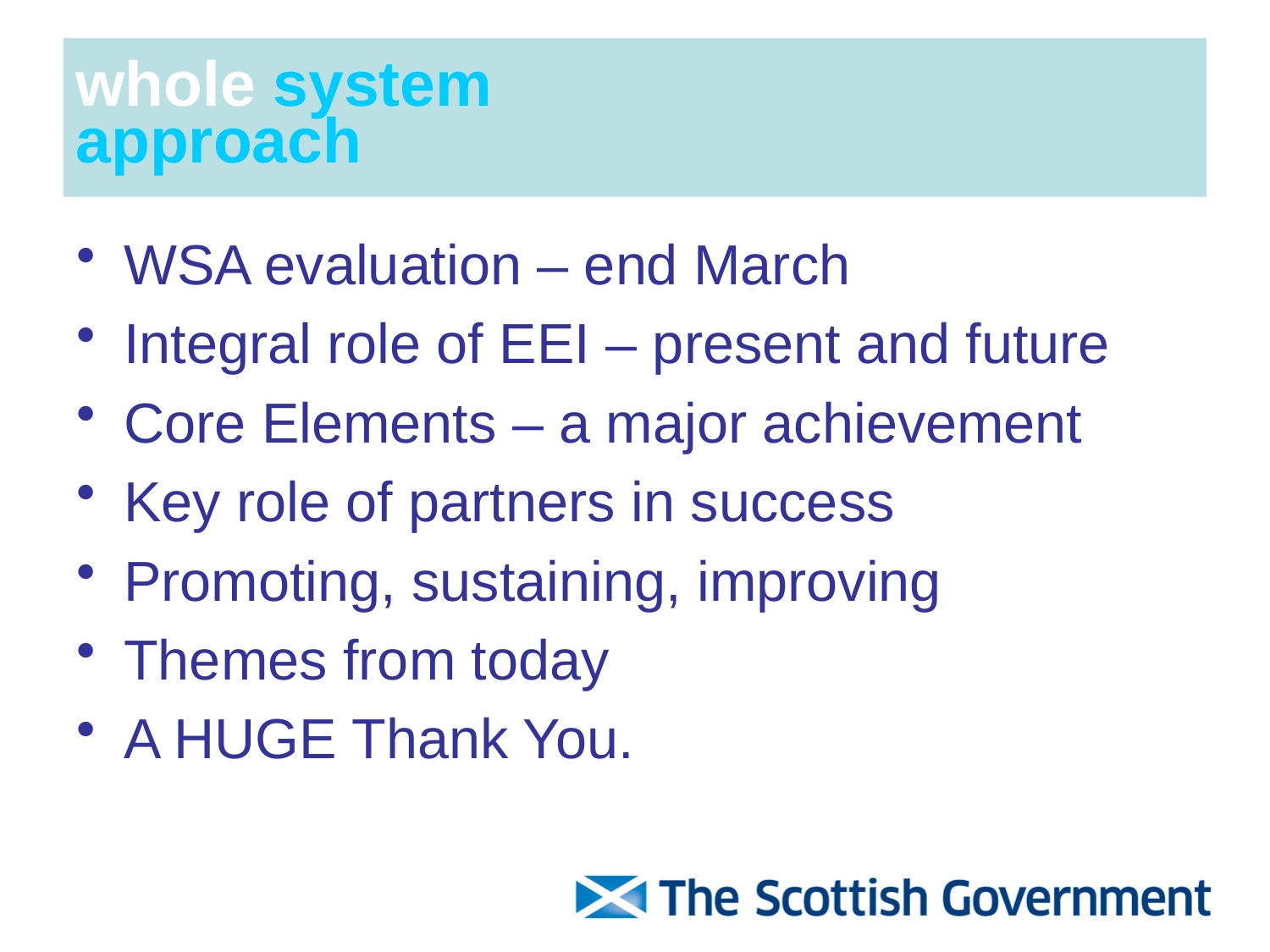

whole system
approach
#
WSA evaluation – end March
Integral role of EEI – present and future
Core Elements – a major achievement
Key role of partners in success
Promoting, sustaining, improving
Themes from today
A HUGE Thank You.